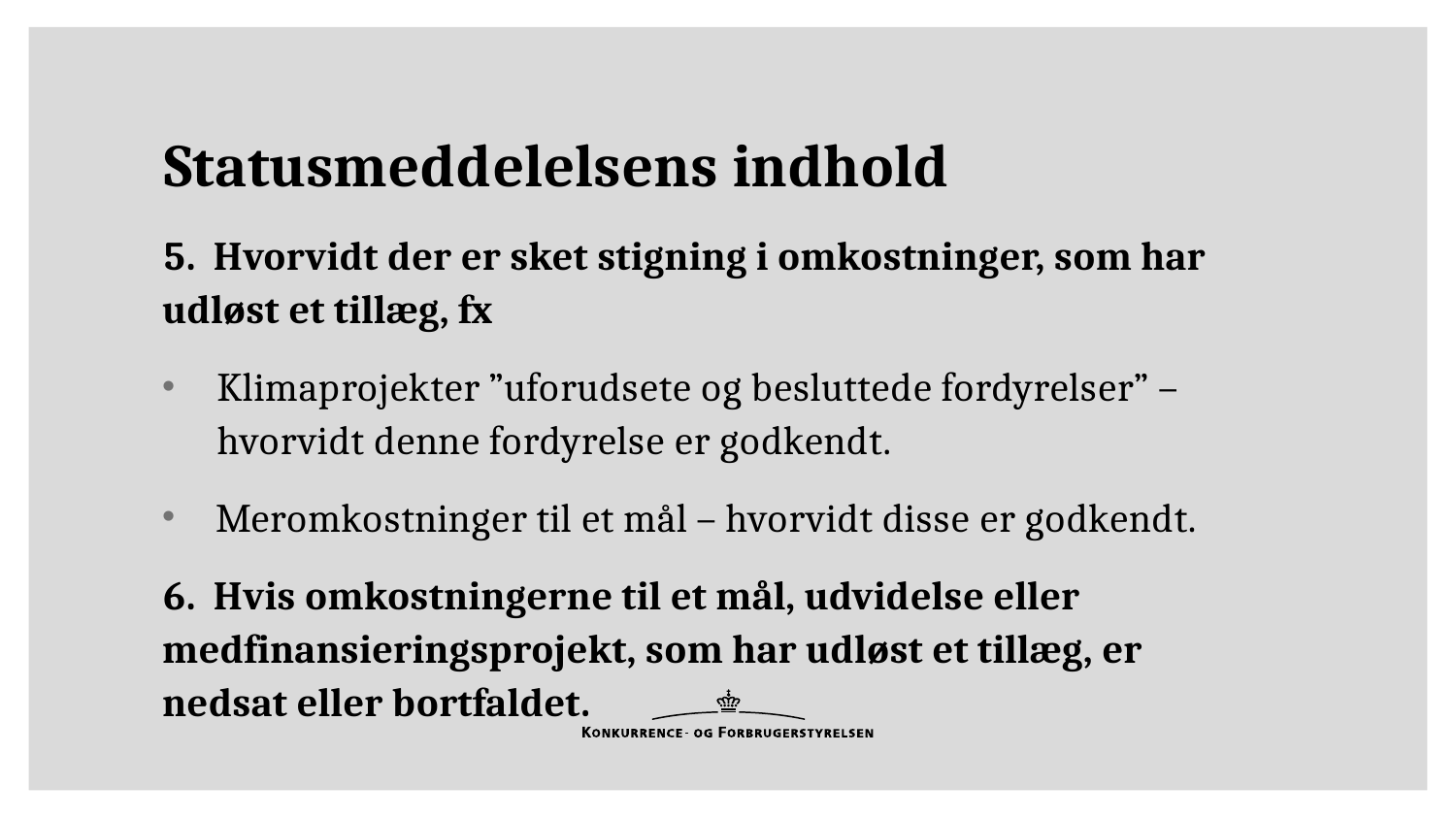

# Statusmeddelelsens indhold
5.  Hvorvidt der er sket stigning i omkostninger, som har udløst et tillæg, fx
Klimaprojekter ”uforudsete og besluttede fordyrelser” – hvorvidt denne fordyrelse er godkendt.
Meromkostninger til et mål – hvorvidt disse er godkendt.
6.  Hvis omkostningerne til et mål, udvidelse eller medfinansieringsprojekt, som har udløst et tillæg, er nedsat eller bortfaldet.